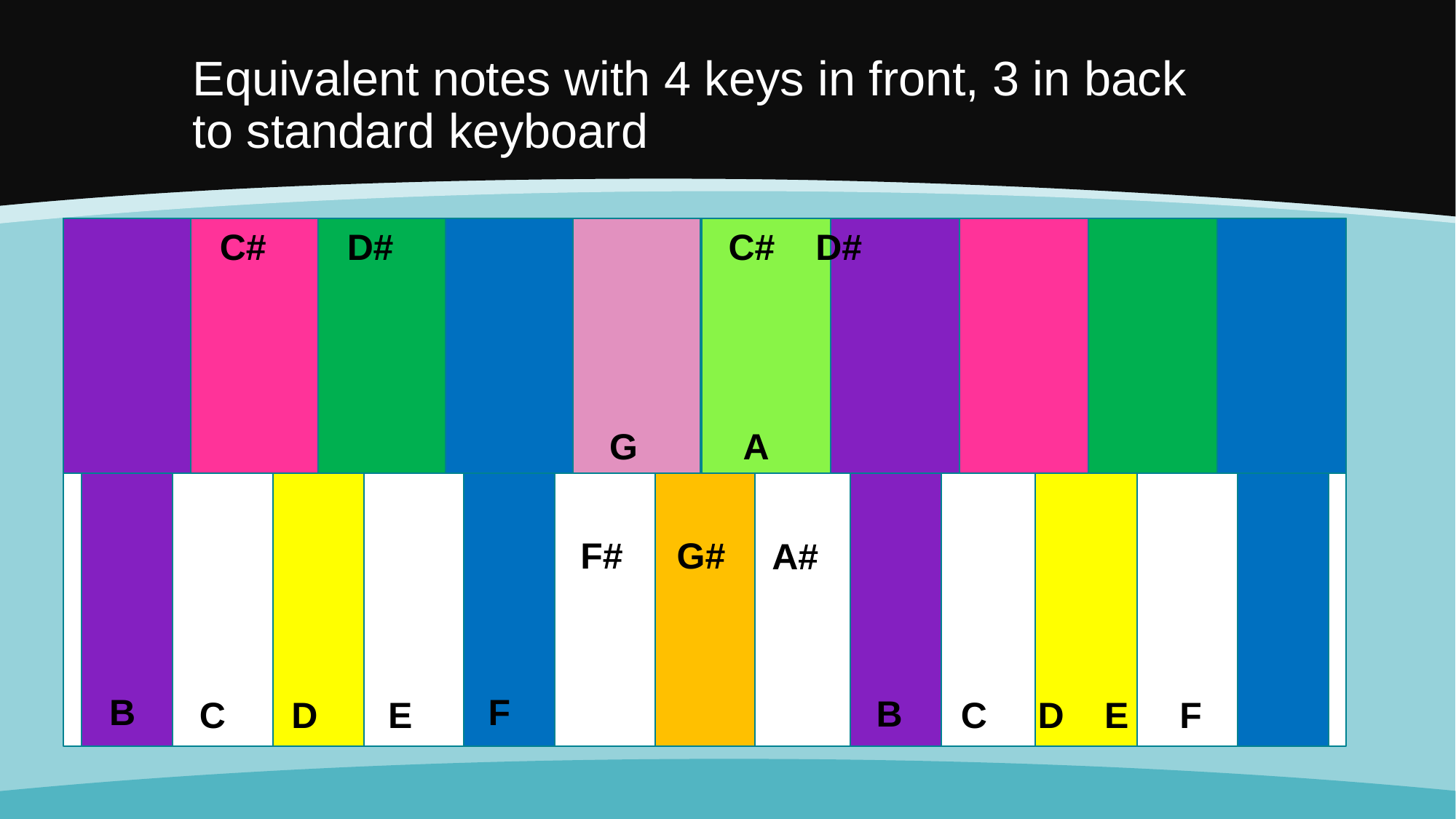

# Equivalent notes with 4 keys in front, 3 in back to standard keyboard

C#

D#                                 C#    D#
 G
 A

G#
F#
A#
B
 F
 B
 C     D    E     F
 E
 C
 D